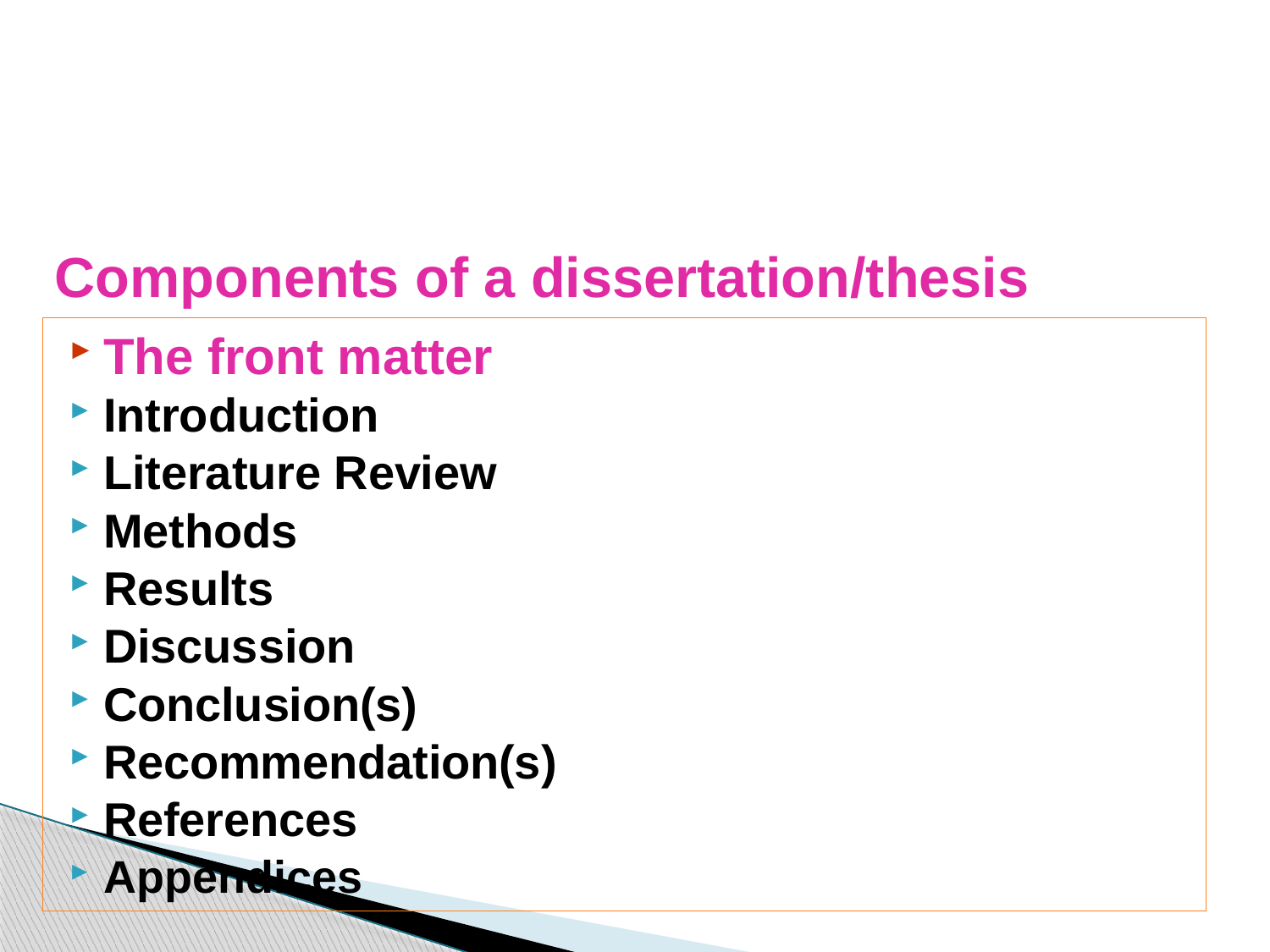

# Components of a dissertation/thesis
The front matter
Introduction
Literature Review
Methods
Results
Discussion
Conclusion(s)
Recommendation(s)
References
Appendices